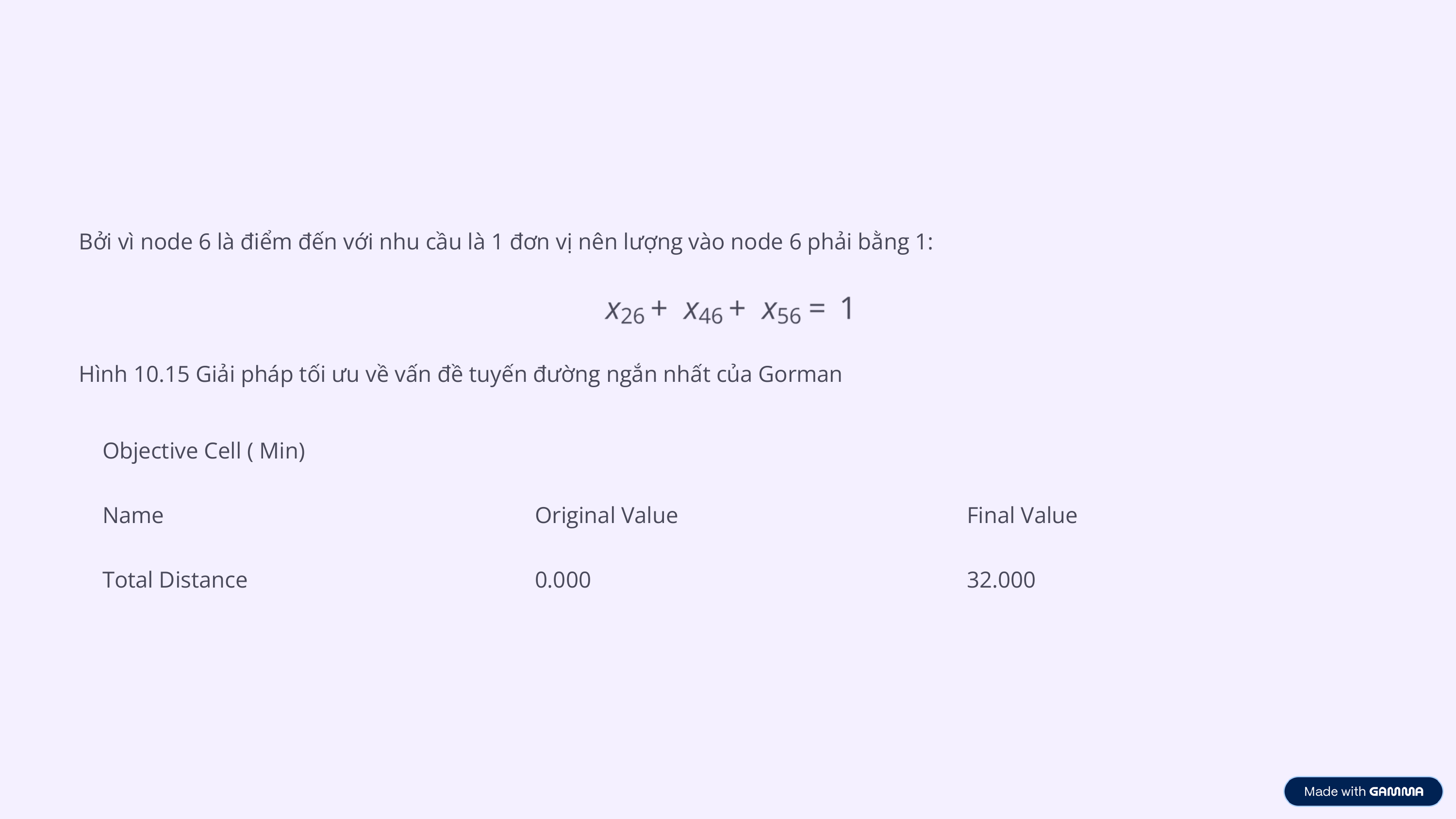

Bởi vì node 6 là điểm đến với nhu cầu là 1 đơn vị nên lượng vào node 6 phải bằng 1:

Hình 10.15 Giải pháp tối ưu về vấn đề tuyến đường ngắn nhất của Gorman

Objective Cell ( Min)

Name
Original Value
Final Value

Total Distance
0.000
32.000